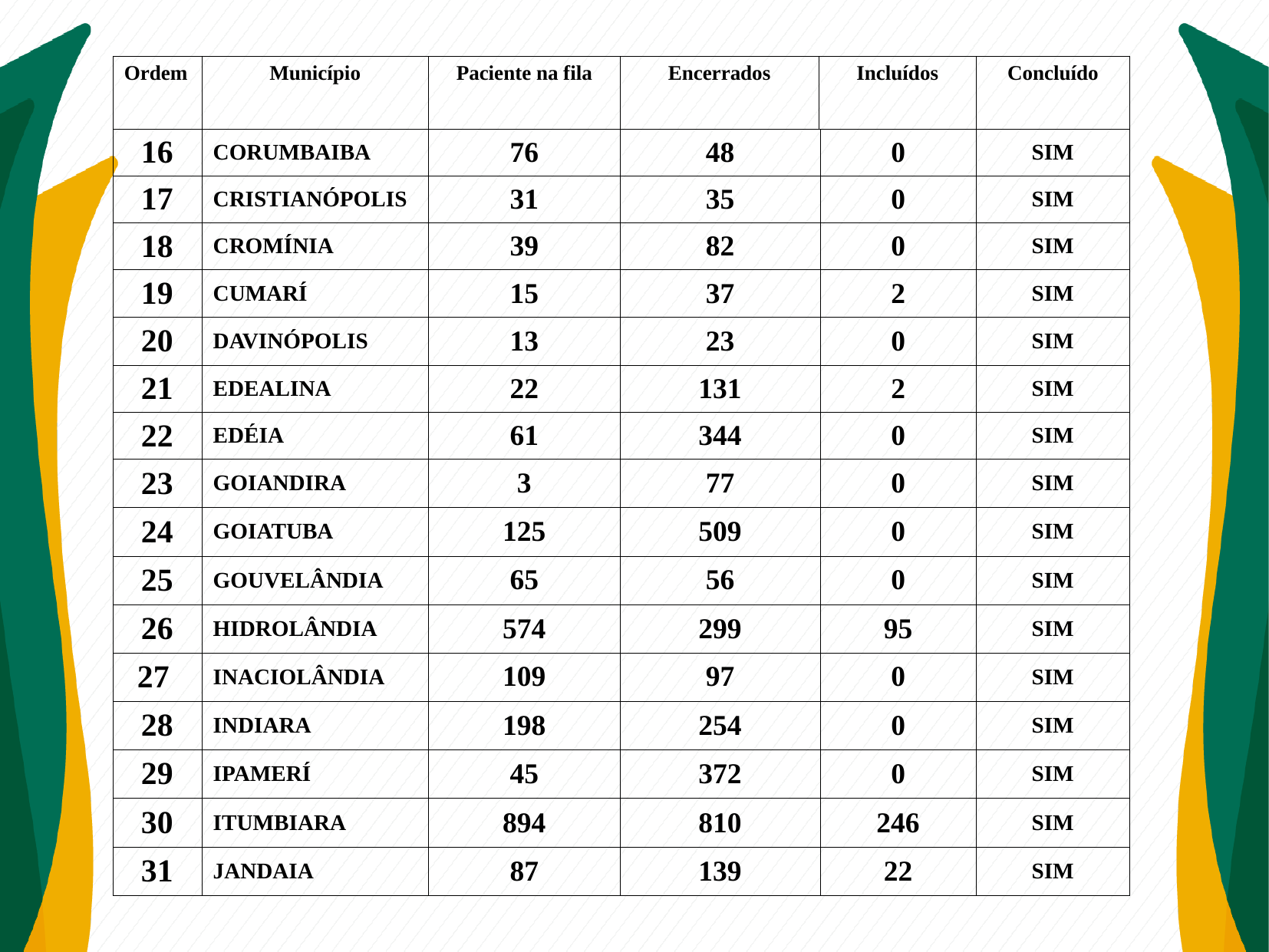

| Ordem | Município | Paciente na fila | Encerrados | Incluídos | Concluído |
| --- | --- | --- | --- | --- | --- |
| 16 | CORUMBAIBA | 76 | 48 | 0 | SIM |
| --- | --- | --- | --- | --- | --- |
| 17 | CRISTIANÓPOLIS | 31 | 35 | 0 | SIM |
| 18 | CROMÍNIA | 39 | 82 | 0 | SIM |
| 19 | CUMARÍ | 15 | 37 | 2 | SIM |
| 20 | DAVINÓPOLIS | 13 | 23 | 0 | SIM |
| 21 | EDEALINA | 22 | 131 | 2 | SIM |
| 22 | EDÉIA | 61 | 344 | 0 | SIM |
| 23 | GOIANDIRA | 3 | 77 | 0 | SIM |
| 24 | GOIATUBA | 125 | 509 | 0 | SIM |
| 25 | GOUVELÂNDIA | 65 | 56 | 0 | SIM |
| 26 | HIDROLÂNDIA | 574 | 299 | 95 | SIM |
| 27 | INACIOLÂNDIA | 109 | 97 | 0 | SIM |
| 28 | INDIARA | 198 | 254 | 0 | SIM |
| 29 | IPAMERÍ | 45 | 372 | 0 | SIM |
| 30 | ITUMBIARA | 894 | 810 | 246 | SIM |
| 31 | JANDAIA | 87 | 139 | 22 | SIM |